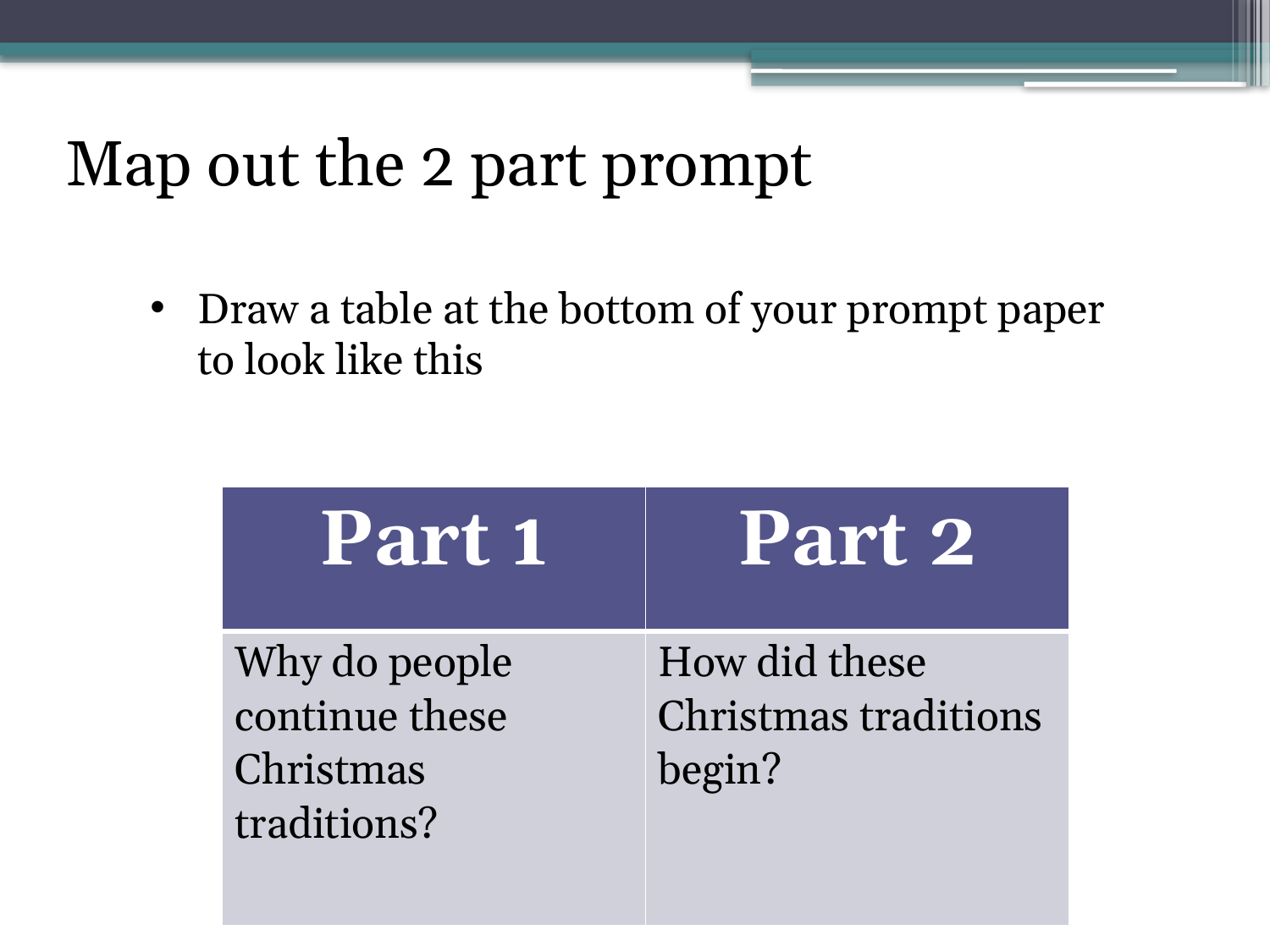

Map out the 2 part prompt
Draw a table at the bottom of your prompt paper to look like this
| Part 1 | Part 2 |
| --- | --- |
| Why do people continue these Christmas traditions? | How did these Christmas traditions begin? |